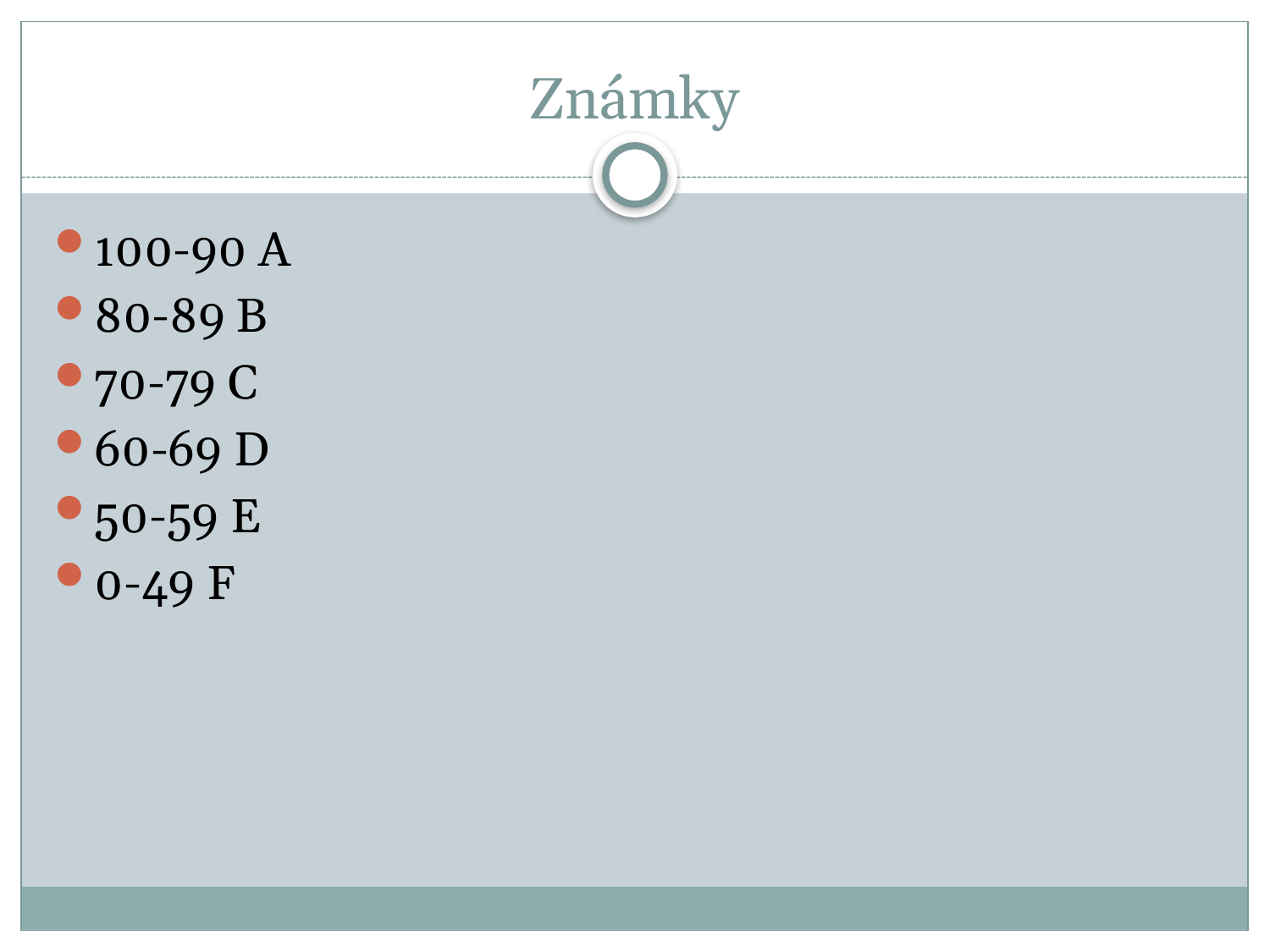

# Známky
100-90 A
80-89 B
70-79 C
60-69 D
50-59 E
0-49 F